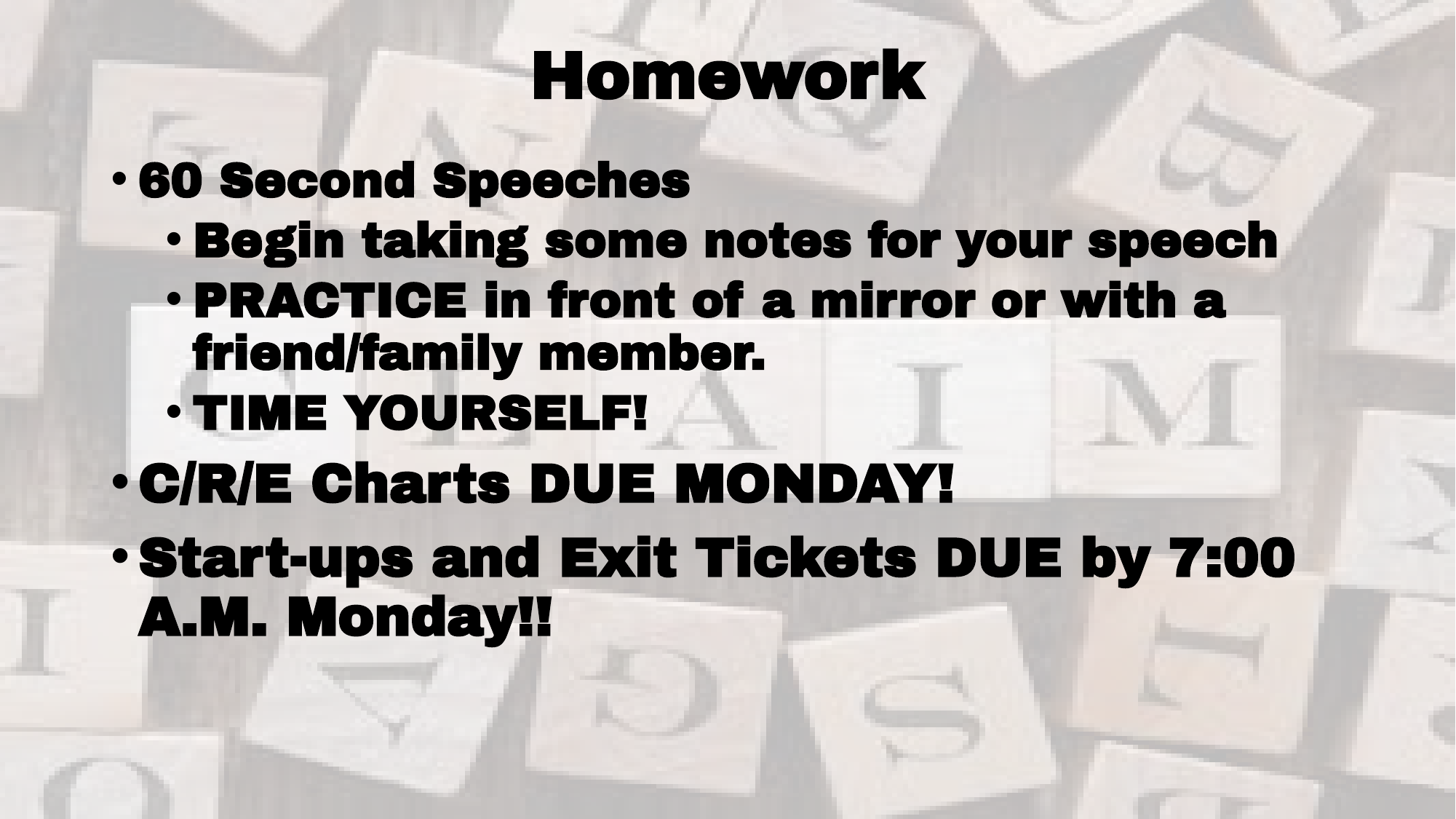

# Homework
60 Second Speeches
Begin taking some notes for your speech
PRACTICE in front of a mirror or with a friend/family member.
TIME YOURSELF!
C/R/E Charts DUE MONDAY!
Start-ups and Exit Tickets DUE by 7:00 A.M. Monday!!